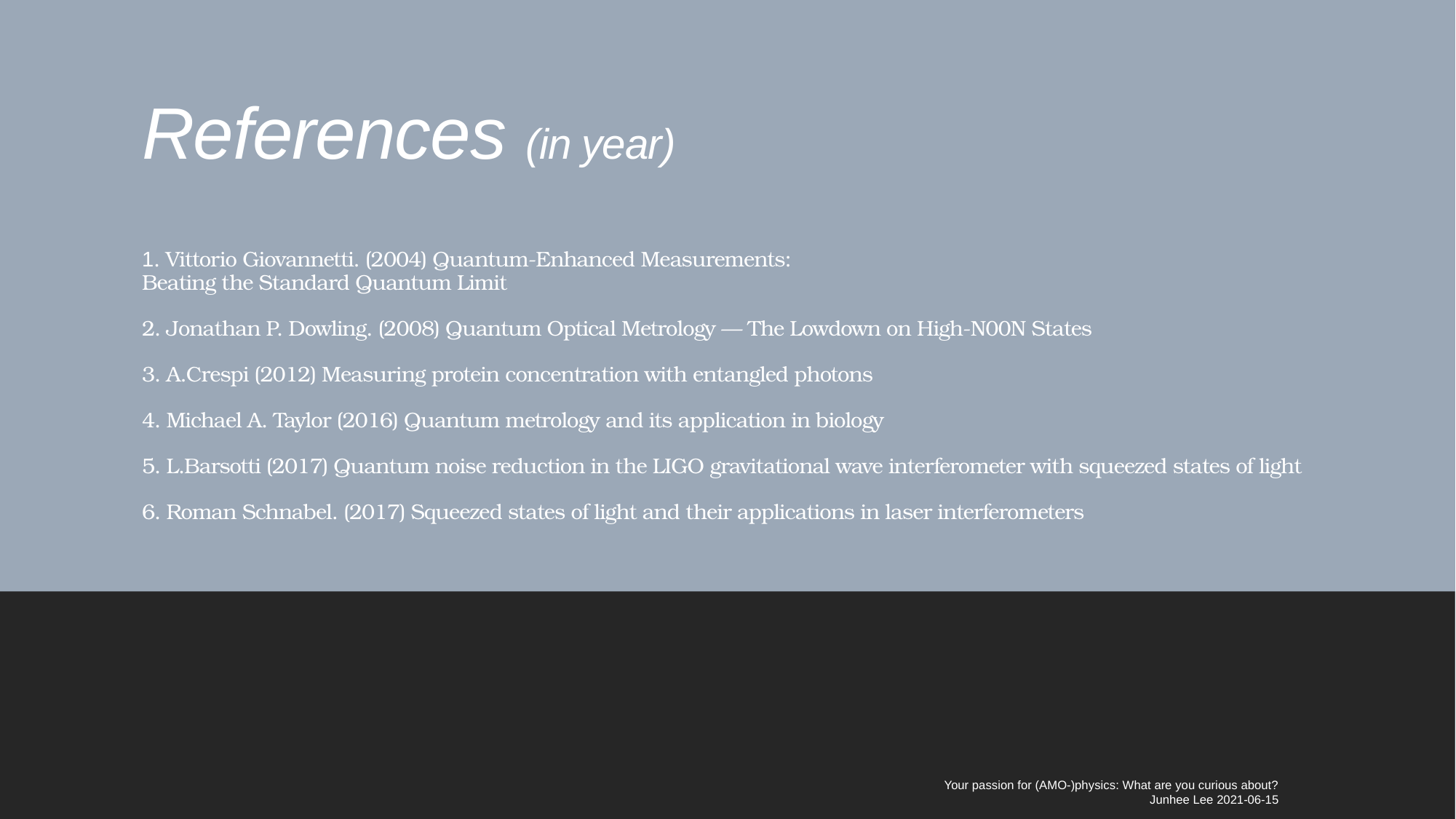

# References (in year) 1. Vittorio Giovannetti. (2004) Quantum-Enhanced Measurements: Beating the Standard Quantum Limit 2. Jonathan P. Dowling. (2008) Quantum Optical Metrology — The Lowdown on High-N00N States 3. A.Crespi (2012) Measuring protein concentration with entangled photons 4. Michael A. Taylor (2016) Quantum metrology and its application in biology 5. L.Barsotti (2017) Quantum noise reduction in the LIGO gravitational wave interferometer with squeezed states of light 6. Roman Schnabel. (2017) Squeezed states of light and their applications in laser interferometers

Your passion for (AMO-)physics: What are you curious about?
Junhee Lee 2021-06-15